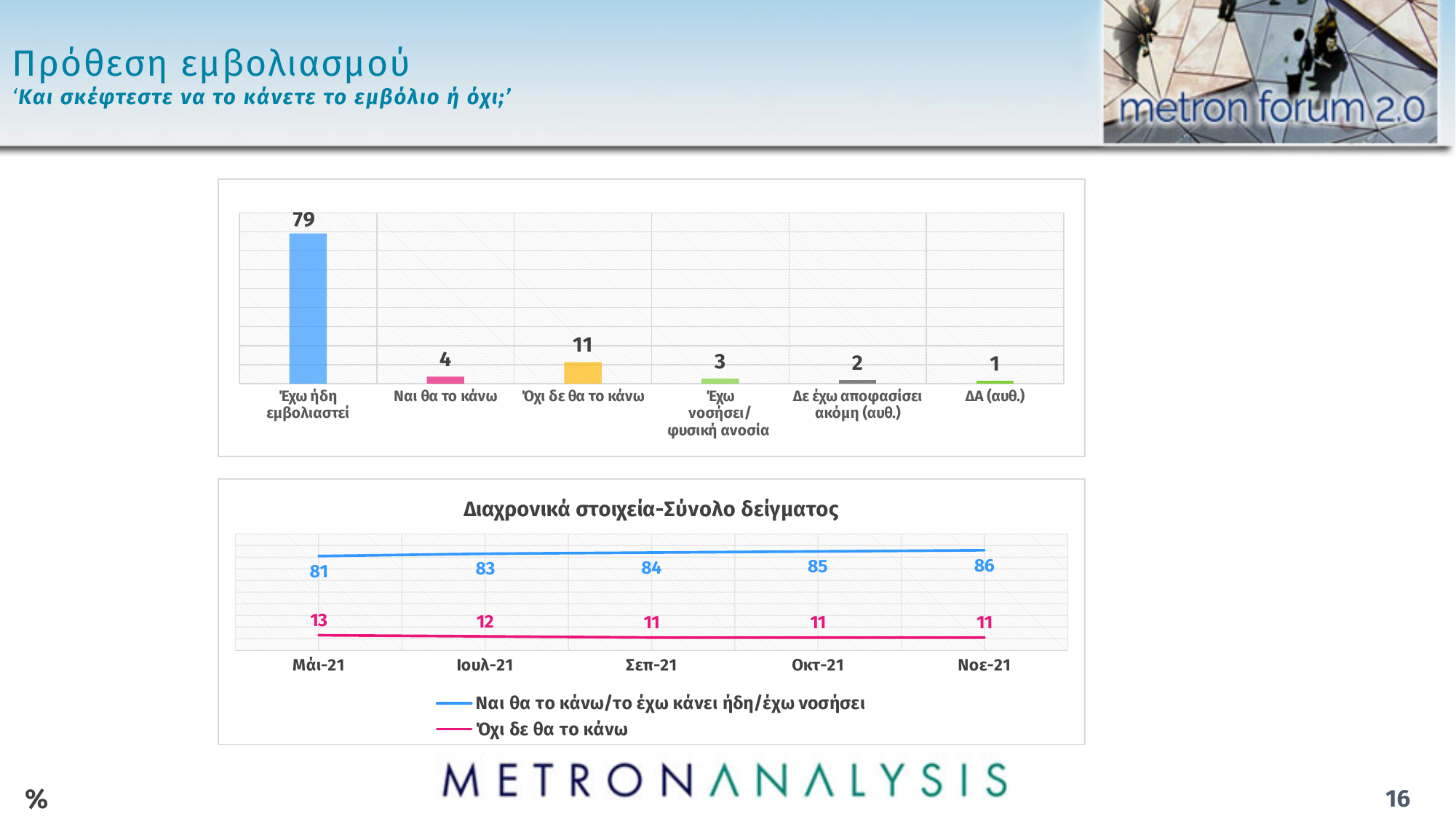

# Πρόθεση εμβολιασμού ‘Και σκέφτεστε να το κάνετε το εμβόλιο ή όχι;’

### Chart

| Category | Series 1 |
|---|---|
| Έχω ήδη εμβολιαστεί | 79.2 |
| Ναι θα το κάνω | 3.6 |
| Όχι δε θα το κάνω | 11.3 |
| Έχω νοσήσει/φυσική ανοσία  | 2.6 |
| Δε έχω αποφασίσει ακόμη (αυθ.) | 1.8 |
| ΔΑ (αυθ.) | 1.4 |

### Chart: Διαχρονικά στοιχεία-Σύνολο δείγματος

| Category | Ναι θα το κάνω/το έχω κάνει ήδη/έχω νοσήσει | Όχι δε θα το κάνω |
|---|---|---|
| Μάι-21 | 81.0 | 13.0 |
| Ιουλ-21 | 83.0 | 12.0 |
| Σεπ-21 | 84.0 | 11.0 |
| Οκτ-21 | 85.0 | 11.0 |
| Νοε-21 | 86.0 | 11.0 |
%
16